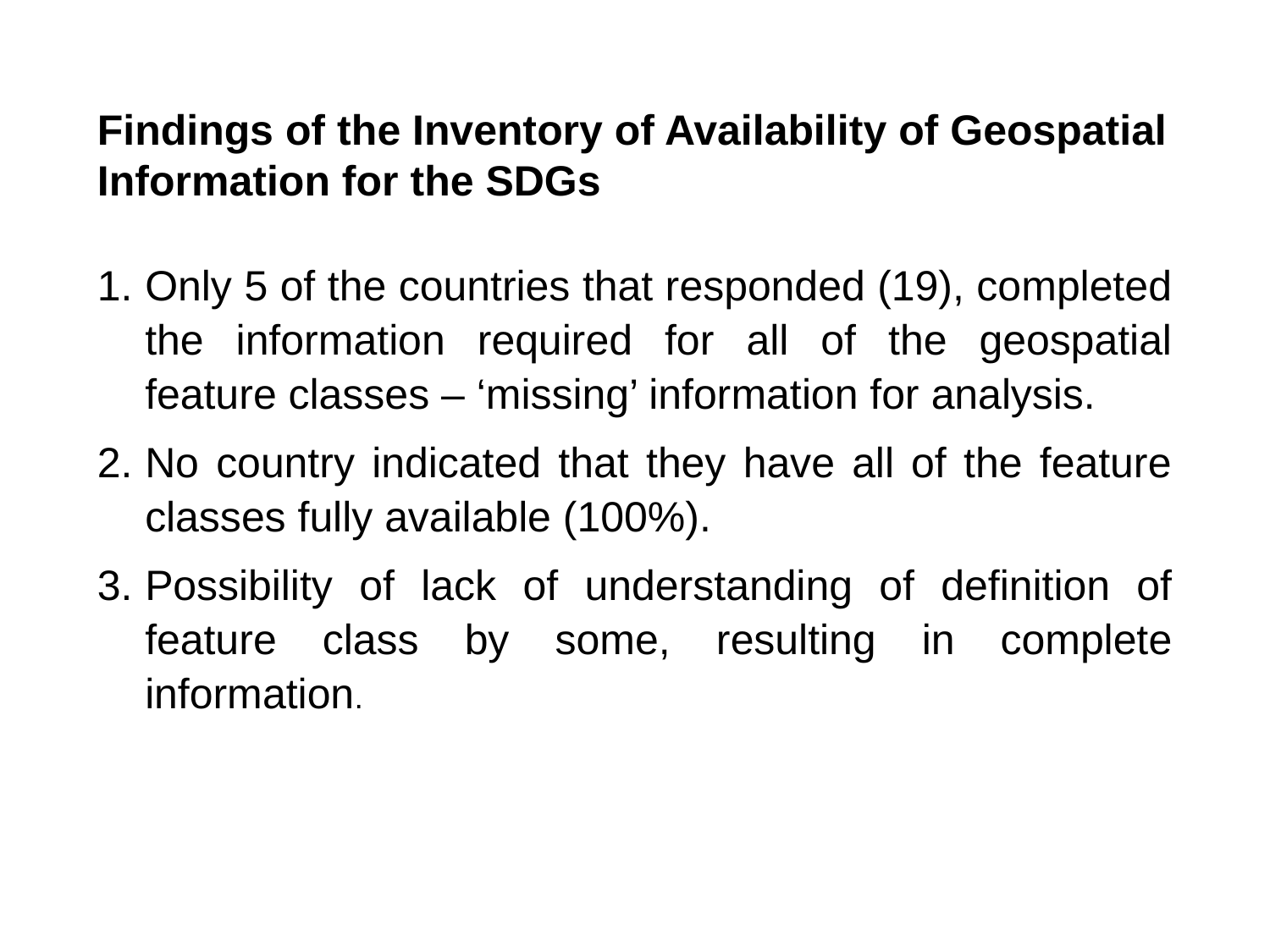

Findings of the Inventory of Availability of Geospatial Information for the SDGs

Only 5 of the countries that responded (19), completed the information required for all of the geospatial feature classes – ‘missing’ information for analysis.
No country indicated that they have all of the feature classes fully available (100%).
Possibility of lack of understanding of definition of feature class by some, resulting in complete information.